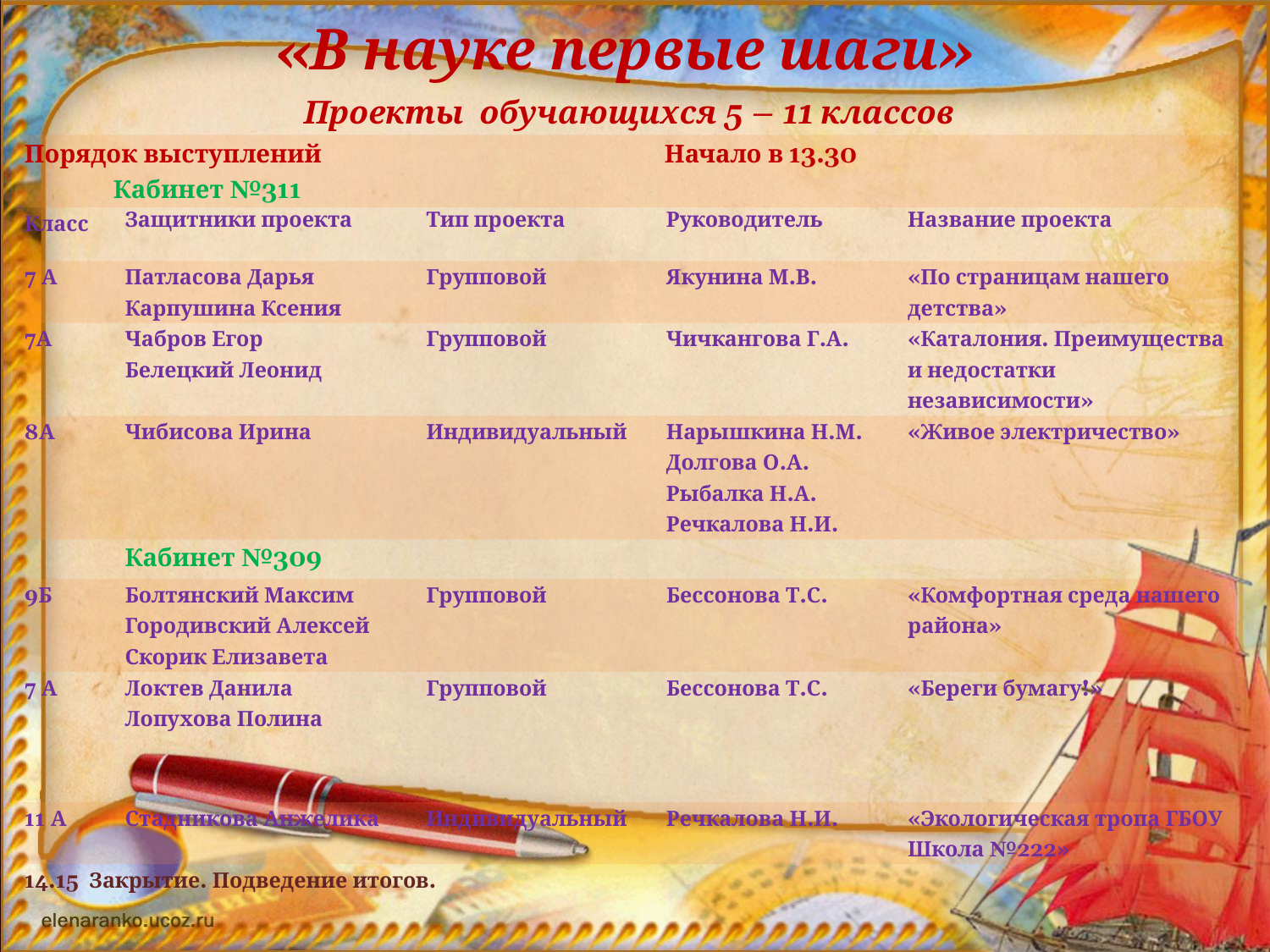

| «В науке первые шаги» Проекты обучающихся 5 – 11 классов |  |  |  |  |
| --- | --- | --- | --- | --- |
| Порядок выступлений Начало в 13.30 Кабинет №311 |  |  |  |  |
| Класс | Защитники проекта | Тип проекта | Руководитель | Название проекта |
| 7 А | Патласова Дарья Карпушина Ксения | Групповой | Якунина М.В. | «По страницам нашего детства» |
| 7А | Чабров Егор Белецкий Леонид | Групповой | Чичкангова Г.А. | «Каталония. Преимущества и недостатки независимости» |
| 8А | Чибисова Ирина | Индивидуальный | Нарышкина Н.М. Долгова О.А. Рыбалка Н.А. Речкалова Н.И. | «Живое электричество» |
|  | Кабинет №309 |  |  |  |
| 9Б | Болтянский Максим Городивский Алексей Скорик Елизавета | Групповой | Бессонова Т.С. | «Комфортная среда нашего района» |
| 7 А | Локтев Данила Лопухова Полина | Групповой | Бессонова Т.С. | «Береги бумагу!» |
| 11 А | Стадникова Анжелика | Индивидуальный | Речкалова Н.И. | «Экологическая тропа ГБОУ Школа №222» |
| 14.15 Закрытие. Подведение итогов. |  |  |  |  |